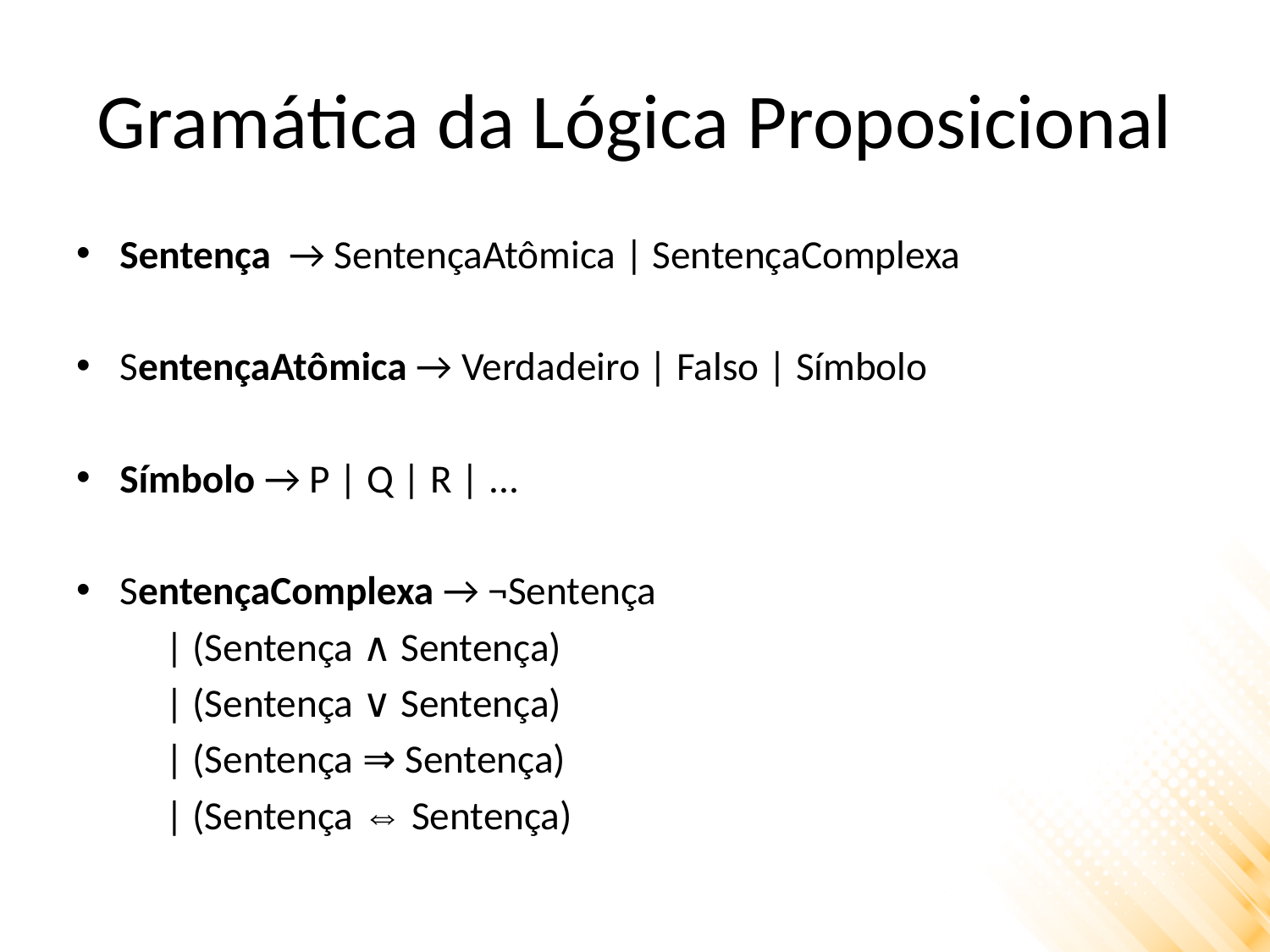

# Gramática da Lógica Proposicional
Sentença  → SentençaAtômica | SentençaComplexa

SentençaAtômica → Verdadeiro | Falso | Símbolo

Símbolo → P | Q | R | ...

SentençaComplexa → ¬Sentença
				     | (Sentença ∧ Sentença)
				     | (Sentença ∨ Sentença)
				     | (Sentença ⇒ Sentença)
				     | (Sentença ⇔ Sentença)